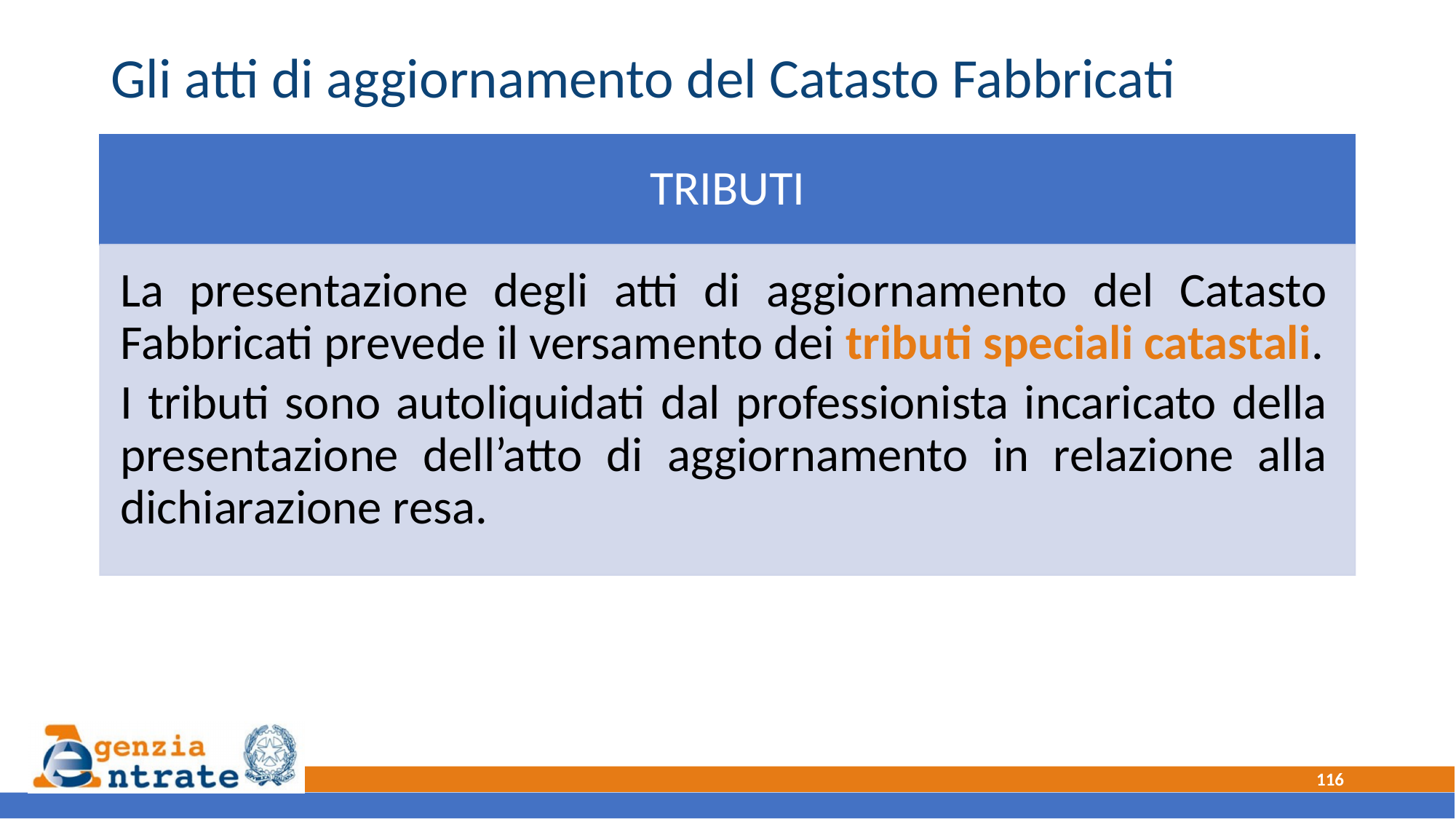

# Gli atti di aggiornamento del Catasto Fabbricati

TRIBUTI
La presentazione degli atti di aggiornamento del Catasto Fabbricati prevede il versamento dei tributi speciali catastali.
I tributi sono autoliquidati dal professionista incaricato della presentazione dell’atto di aggiornamento in relazione alla dichiarazione resa.